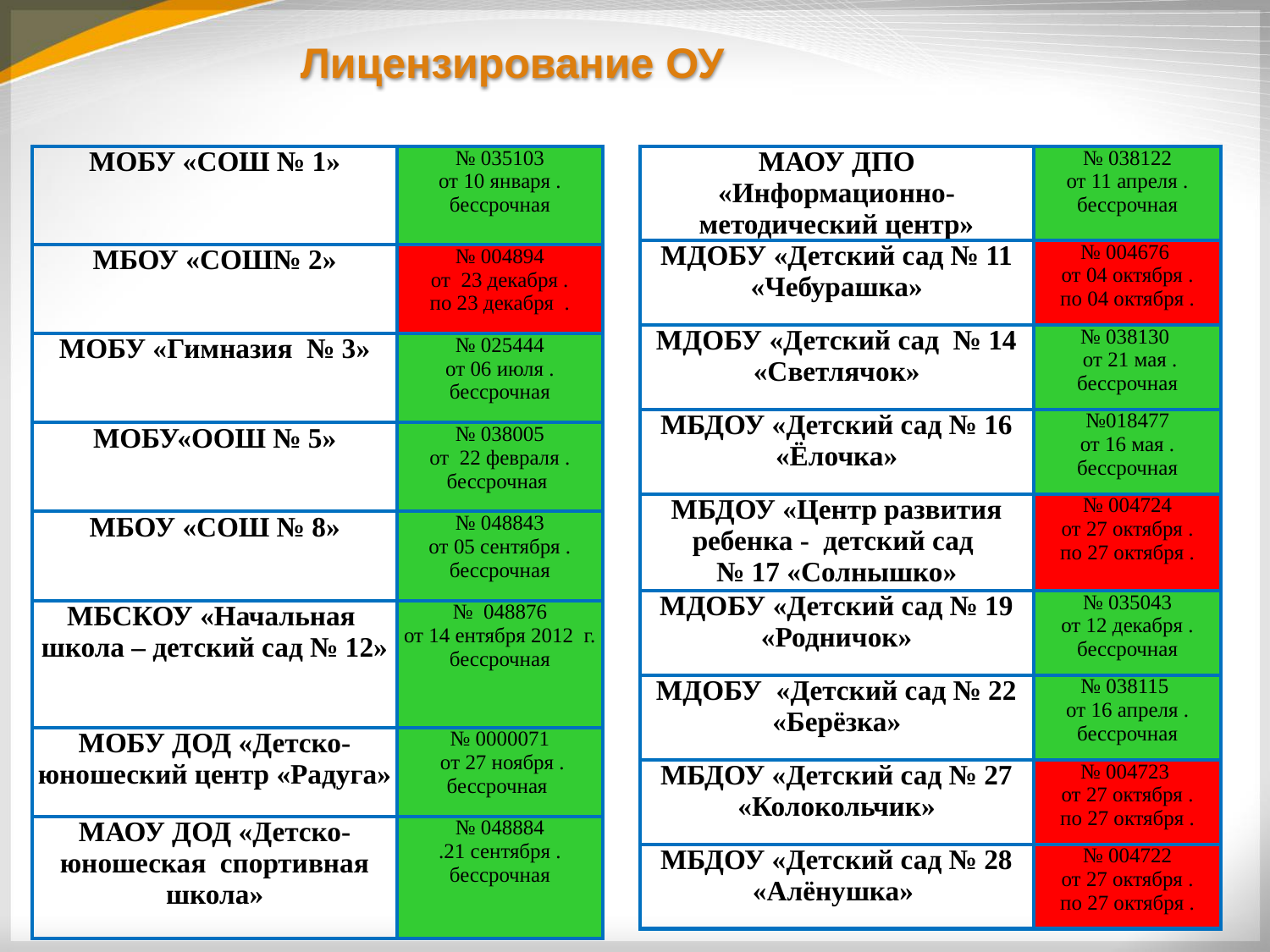

# Лицензирование ОУ
| МОБУ «СОШ № 1» | № 035103 от 10 января . бессрочная |
| --- | --- |
| МБОУ «СОШ№ 2» | № 004894 от 23 декабря . по 23 декабря . |
| МОБУ «Гимназия № 3» | № 025444 от 06 июля . бессрочная |
| МОБУ«ООШ № 5» | № 038005 от 22 февраля . бессрочная |
| МБОУ «СОШ № 8» | № 048843 от 05 сентября . бессрочная |
| МБСКОУ «Начальная школа – детский сад № 12» | № 048876 от 14 ентября 2012 г. бессрочная |
| МОБУ ДОД «Детско-юношеский центр «Радуга» | № 0000071 от 27 ноября . бессрочная |
| МАОУ ДОД «Детско-юношеская спортивная школа» | № 048884 .21 сентября . бессрочная |
| МАОУ ДПО «Информационно-методический центр» | № 038122 от 11 апреля . бессрочная |
| --- | --- |
| МДОБУ «Детский сад № 11 «Чебурашка» | № 004676 от 04 октября . по 04 октября . |
| МДОБУ «Детский сад № 14 «Светлячок» | № 038130 от 21 мая . бессрочная |
| МБДОУ «Детский сад № 16 «Ёлочка» | №018477 от 16 мая . бессрочная |
| МБДОУ «Центр развития ребенка - детский сад № 17 «Солнышко» | № 004724 от 27 октября . по 27 октября . |
| МДОБУ «Детский сад № 19 «Родничок» | № 035043 от 12 декабря . бессрочная |
| МДОБУ «Детский сад № 22 «Берёзка» | № 038115 от 16 апреля . бессрочная |
| МБДОУ «Детский сад № 27 «Колокольчик» | № 004723 от 27 октября . по 27 октября . |
| МБДОУ «Детский сад № 28 «Алёнушка» | № 004722 от 27 октября . по 27 октября . |